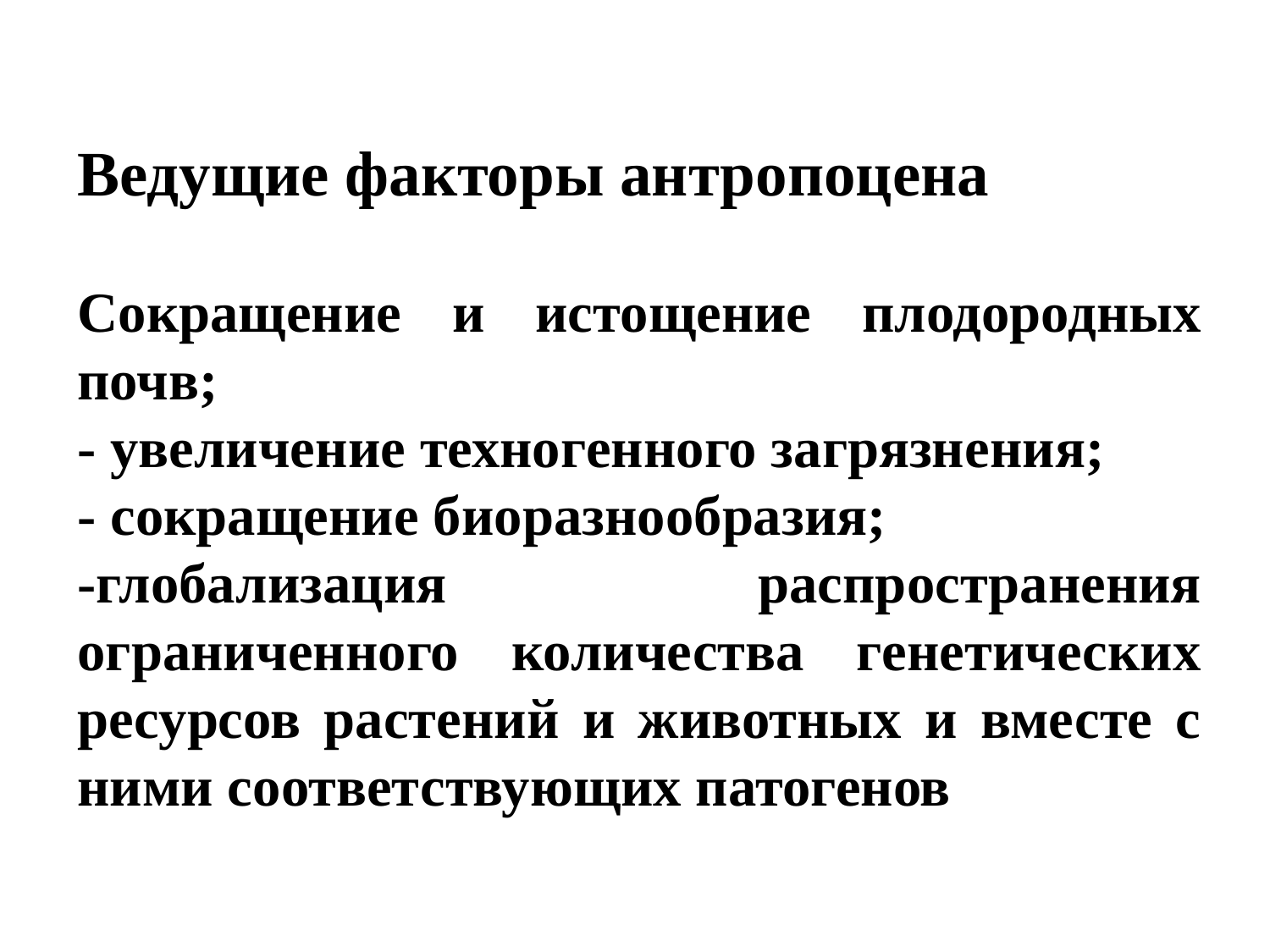

Ведущие факторы антропоцена

Сокращение и истощение плодородных почв;
- увеличение техногенного загрязнения;
- сокращение биоразнообразия;
-глобализация распространения ограниченного количества генетических ресурсов растений и животных и вместе с ними соответствующих патогенов